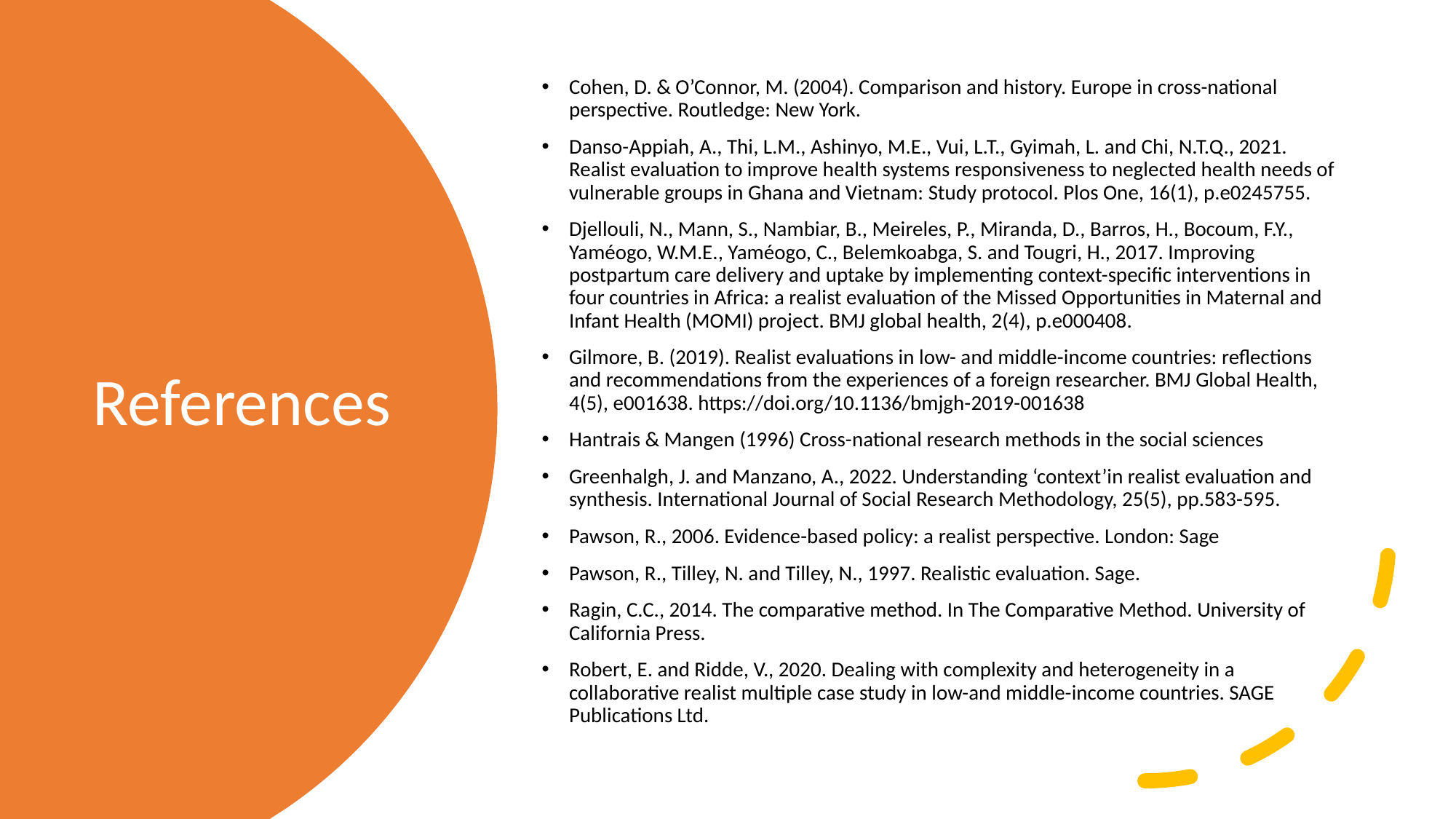

Cohen, D. & O’Connor, M. (2004). Comparison and history. Europe in cross-national perspective. Routledge: New York.
Danso-Appiah, A., Thi, L.M., Ashinyo, M.E., Vui, L.T., Gyimah, L. and Chi, N.T.Q., 2021. Realist evaluation to improve health systems responsiveness to neglected health needs of vulnerable groups in Ghana and Vietnam: Study protocol. Plos One, 16(1), p.e0245755.
Djellouli, N., Mann, S., Nambiar, B., Meireles, P., Miranda, D., Barros, H., Bocoum, F.Y., Yaméogo, W.M.E., Yaméogo, C., Belemkoabga, S. and Tougri, H., 2017. Improving postpartum care delivery and uptake by implementing context-specific interventions in four countries in Africa: a realist evaluation of the Missed Opportunities in Maternal and Infant Health (MOMI) project. BMJ global health, 2(4), p.e000408.
Gilmore, B. (2019). Realist evaluations in low- and middle-income countries: reflections and recommendations from the experiences of a foreign researcher. BMJ Global Health, 4(5), e001638. https://doi.org/10.1136/bmjgh-2019-001638
Hantrais & Mangen (1996) Cross-national research methods in the social sciences
Greenhalgh, J. and Manzano, A., 2022. Understanding ‘context’in realist evaluation and synthesis. International Journal of Social Research Methodology, 25(5), pp.583-595.
Pawson, R., 2006. Evidence-based policy: a realist perspective. London: Sage
Pawson, R., Tilley, N. and Tilley, N., 1997. Realistic evaluation. Sage.
Ragin, C.C., 2014. The comparative method. In The Comparative Method. University of California Press.
Robert, E. and Ridde, V., 2020. Dealing with complexity and heterogeneity in a collaborative realist multiple case study in low-and middle-income countries. SAGE Publications Ltd.

# References